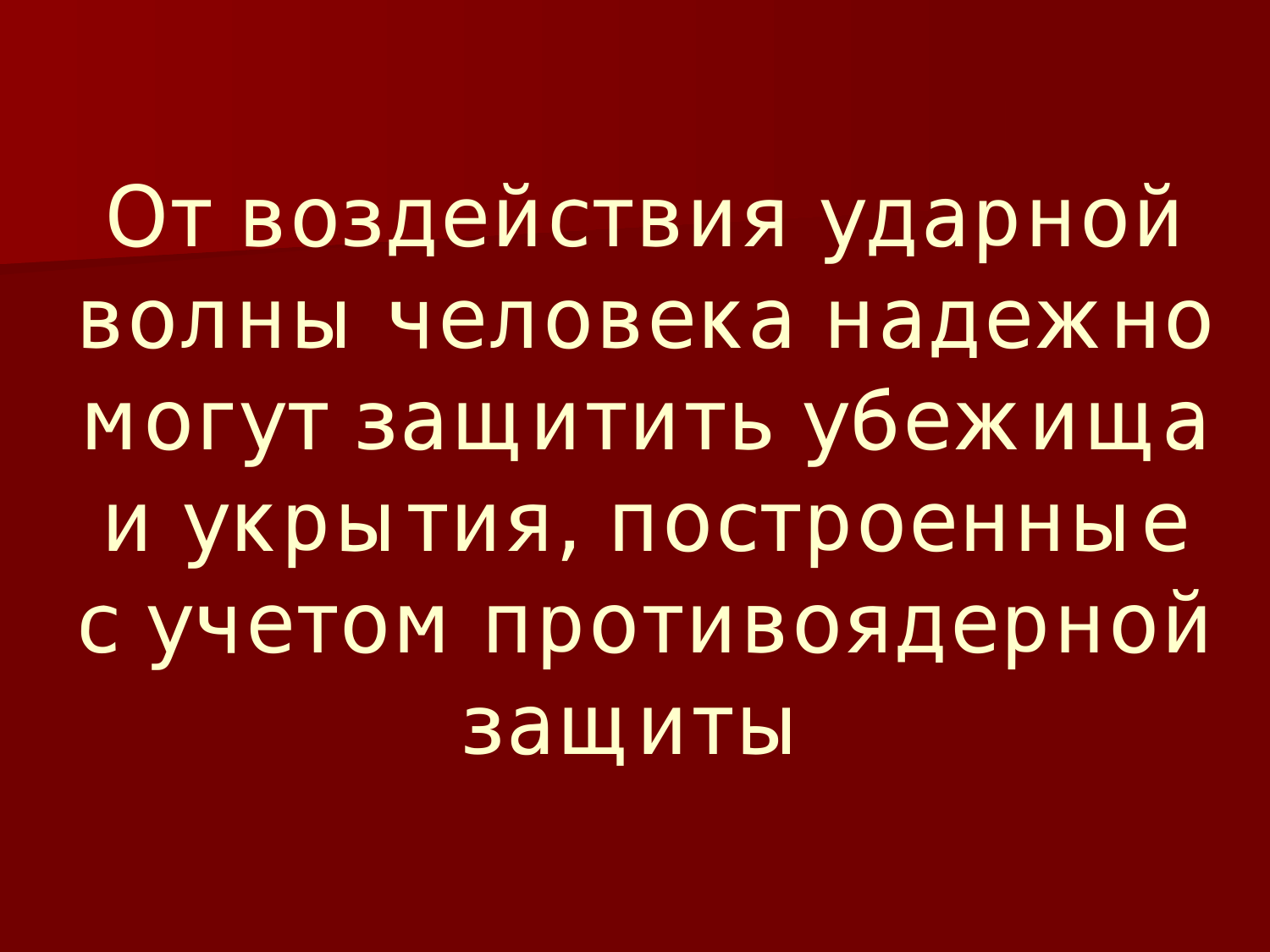

# От воздействия ударной волны человека надежно могут защитить убежища и укрытия, построенные с учетом противоядерной защиты